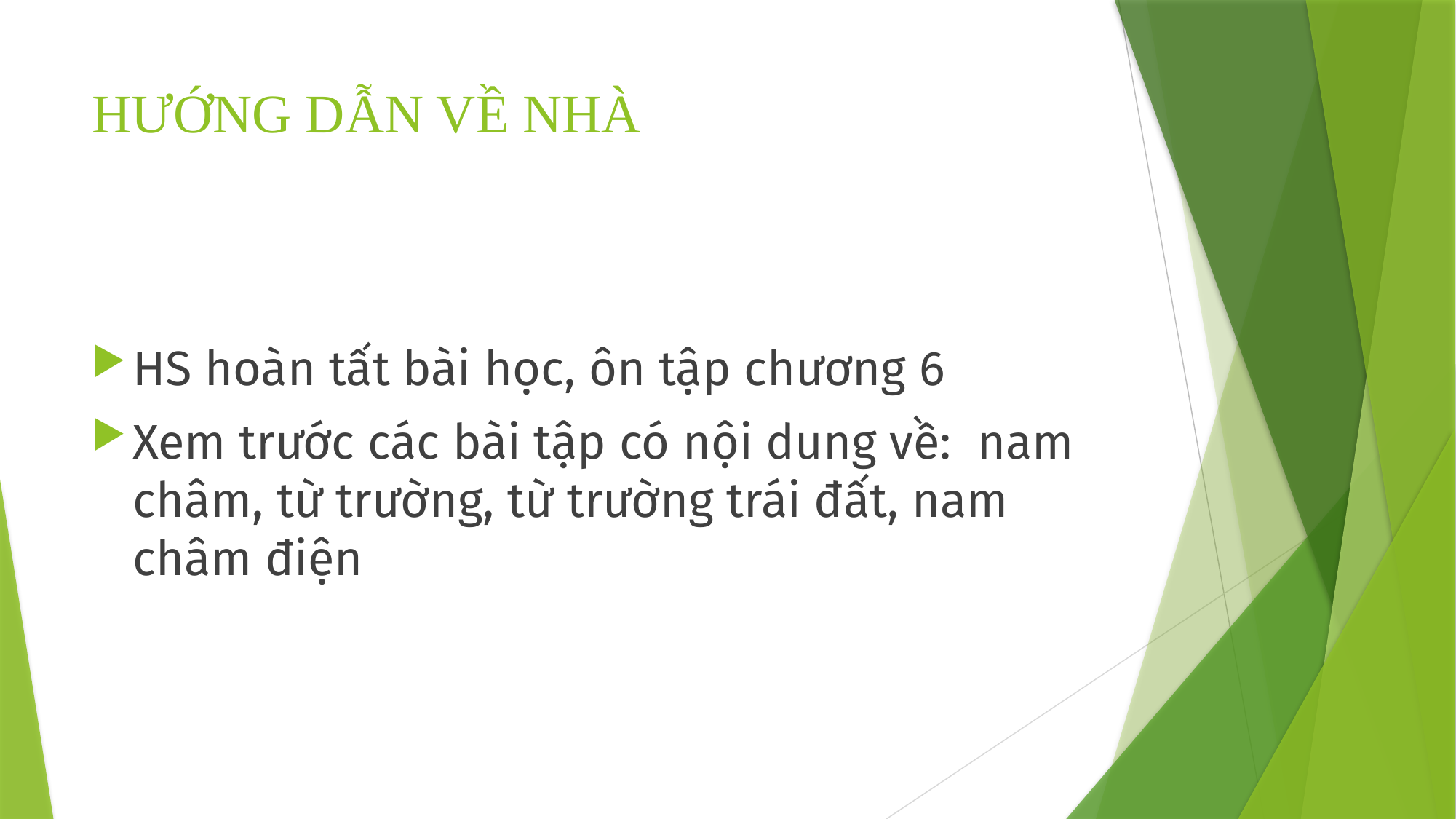

# HƯỚNG DẪN VỀ NHÀ

HS hoàn tất bài học, ôn tập chương 6
Xem trước các bài tập có nội dung về:  nam châm, từ trường, từ trường trái đất, nam châm điện